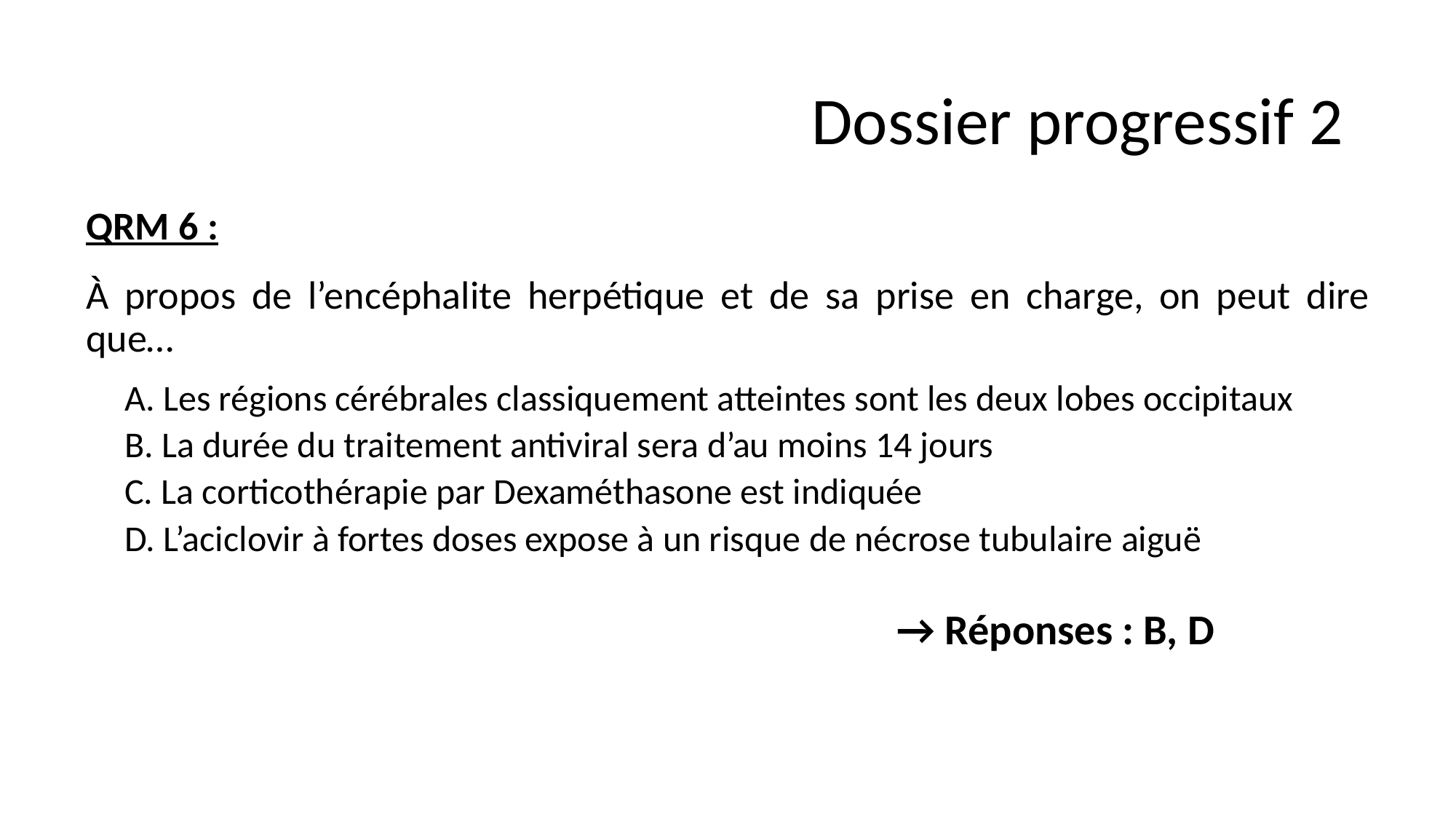

# Dossier progressif 2
QRM 6 :
À propos de l’encéphalite herpétique et de sa prise en charge, on peut dire que…
A. Les régions cérébrales classiquement atteintes sont les deux lobes occipitaux
B. La durée du traitement antiviral sera d’au moins 14 jours
C. La corticothérapie par Dexaméthasone est indiquée
D. L’aciclovir à fortes doses expose à un risque de nécrose tubulaire aiguë
→ Réponses : B, D